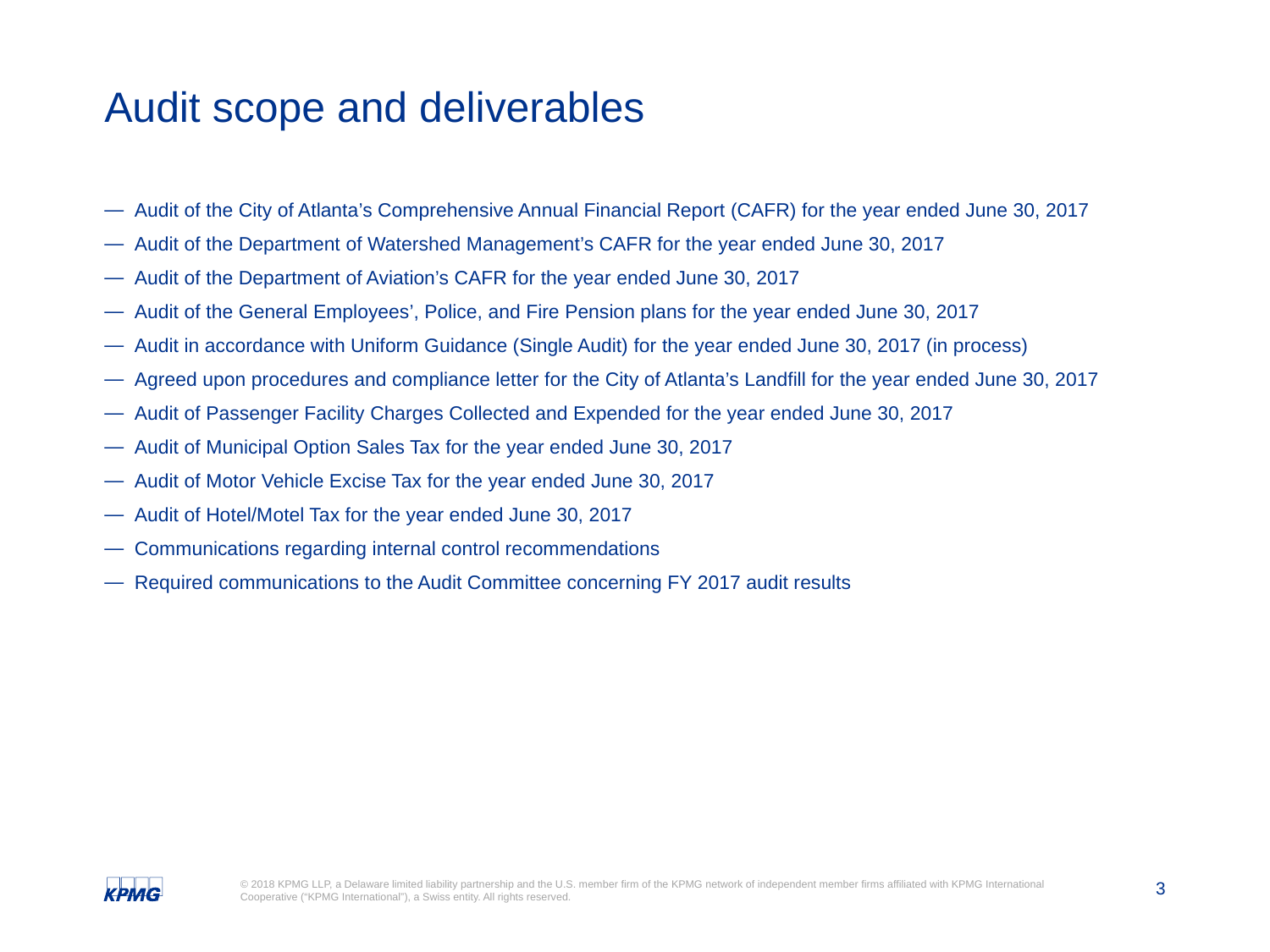

# Audit scope and deliverables
Audit of the City of Atlanta’s Comprehensive Annual Financial Report (CAFR) for the year ended June 30, 2017
Audit of the Department of Watershed Management’s CAFR for the year ended June 30, 2017
Audit of the Department of Aviation’s CAFR for the year ended June 30, 2017
Audit of the General Employees’, Police, and Fire Pension plans for the year ended June 30, 2017
Audit in accordance with Uniform Guidance (Single Audit) for the year ended June 30, 2017 (in process)
Agreed upon procedures and compliance letter for the City of Atlanta’s Landfill for the year ended June 30, 2017
Audit of Passenger Facility Charges Collected and Expended for the year ended June 30, 2017
Audit of Municipal Option Sales Tax for the year ended June 30, 2017
Audit of Motor Vehicle Excise Tax for the year ended June 30, 2017
Audit of Hotel/Motel Tax for the year ended June 30, 2017
Communications regarding internal control recommendations
Required communications to the Audit Committee concerning FY 2017 audit results